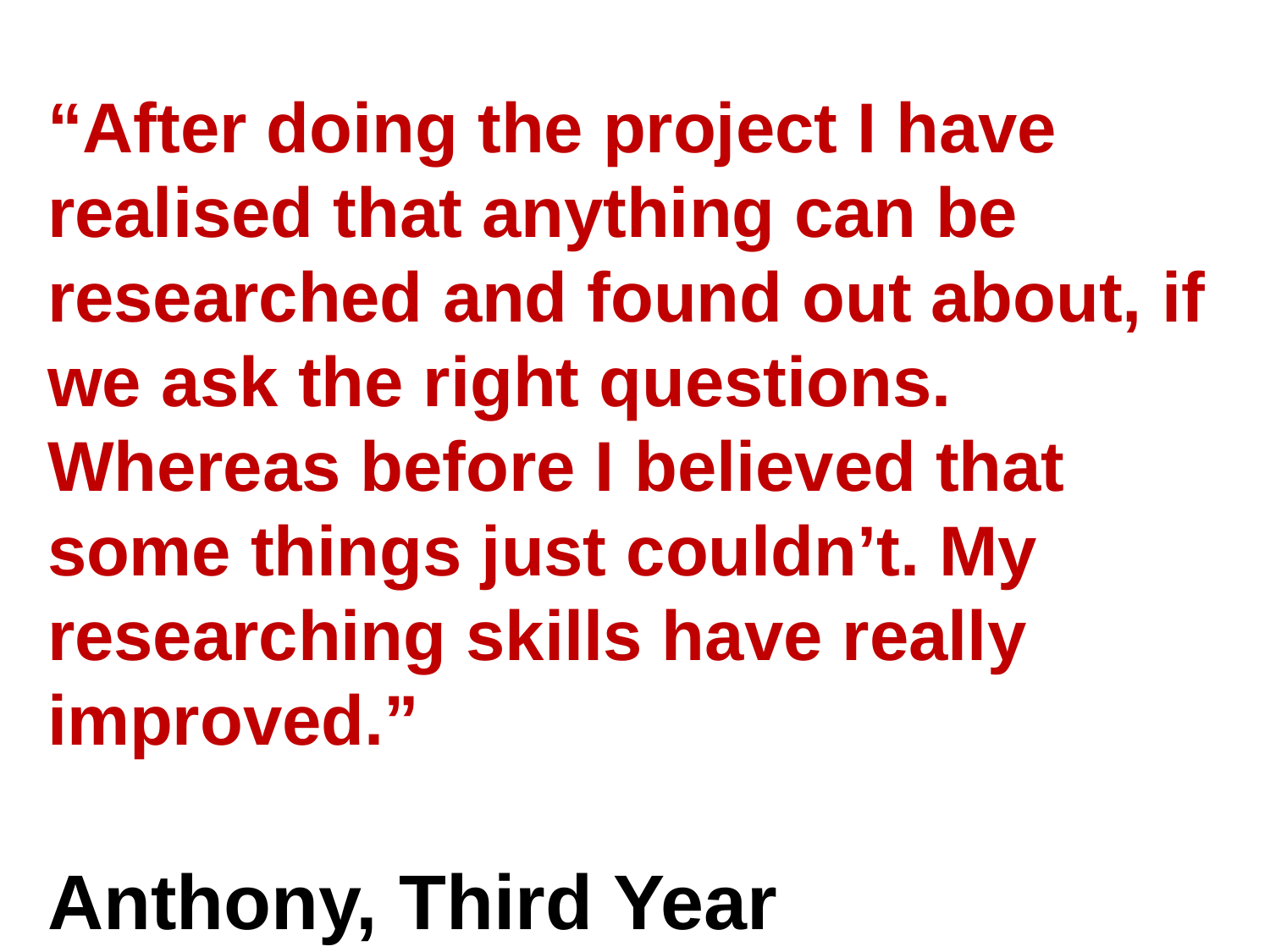

“After doing the project I have realised that anything can be researched and found out about, if we ask the right questions. Whereas before I believed that some things just couldn’t. My researching skills have really improved.”

Anthony, Third Year